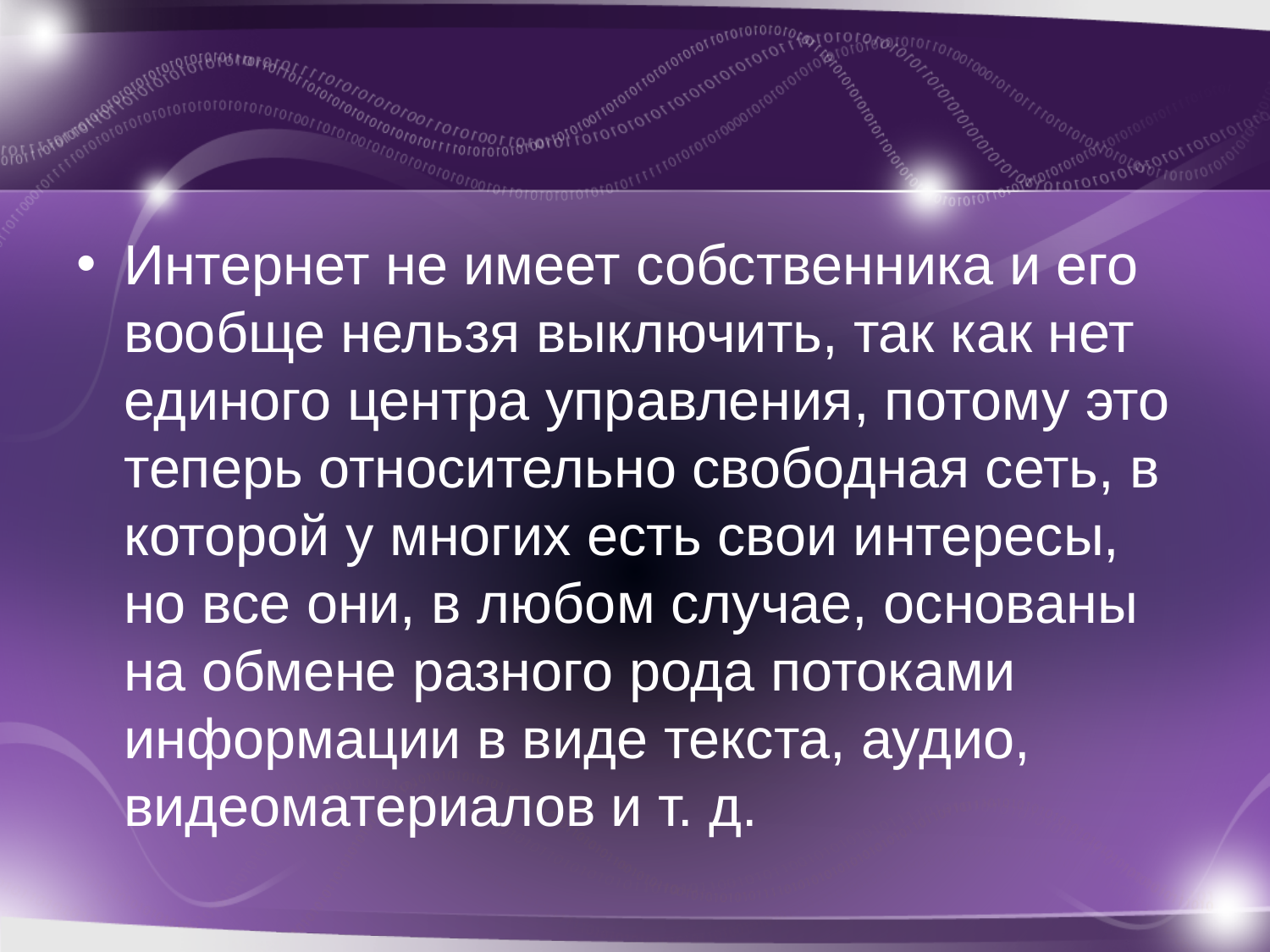

#
Интернет не имеет собственника и его вообще нельзя выключить, так как нет единого центра управления, потому это теперь относительно свободная сеть, в которой у многих есть свои интересы, но все они, в любом случае, основаны на обмене разного рода потоками информации в виде текста, аудио, видеоматериалов и т. д.